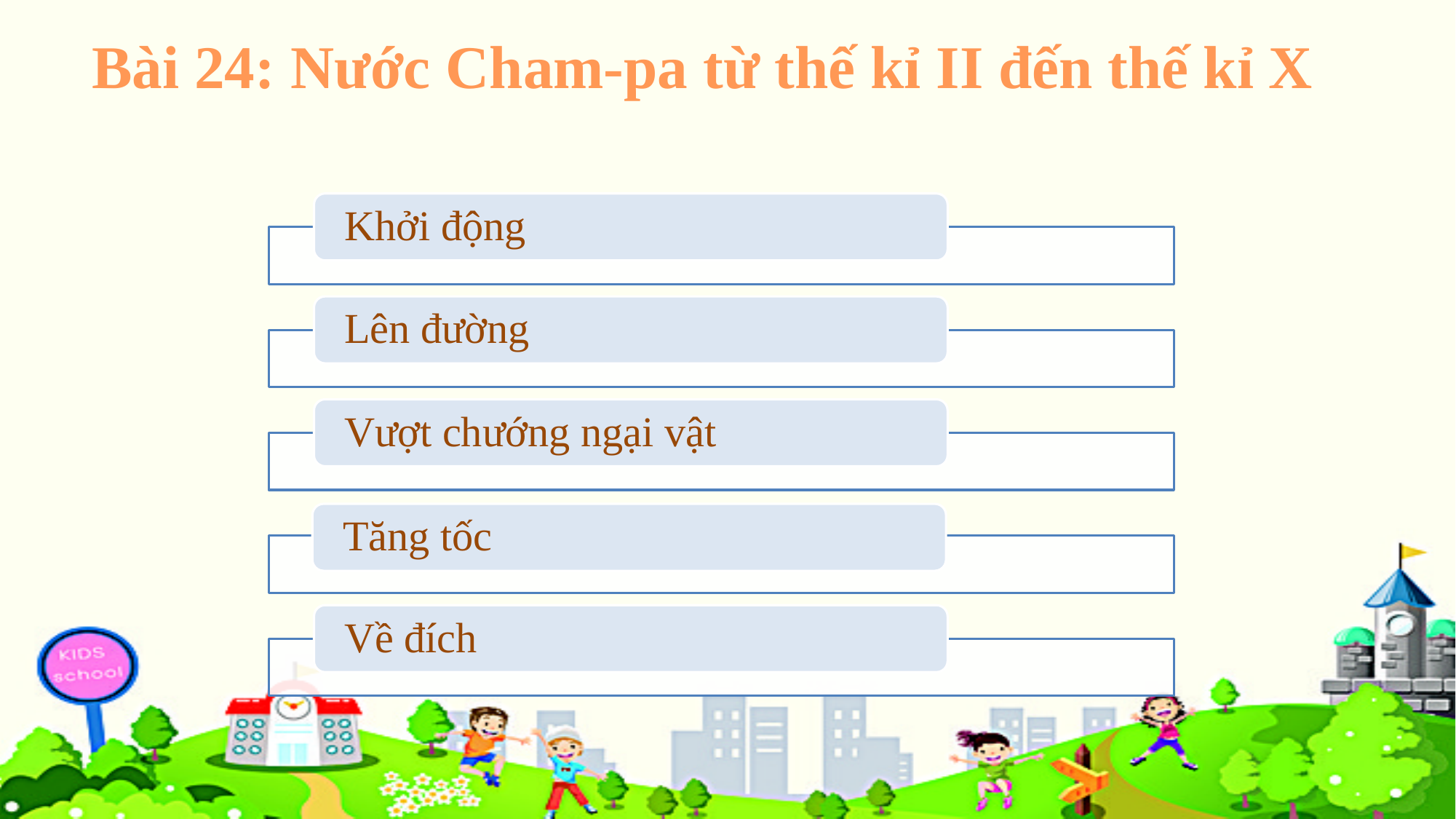

# Bài 24: Nước Cham-pa từ thế kỉ II đến thế kỉ X
Khởi động
Lên đường
Vượt chướng ngại vật
Tăng tốc
Về đích